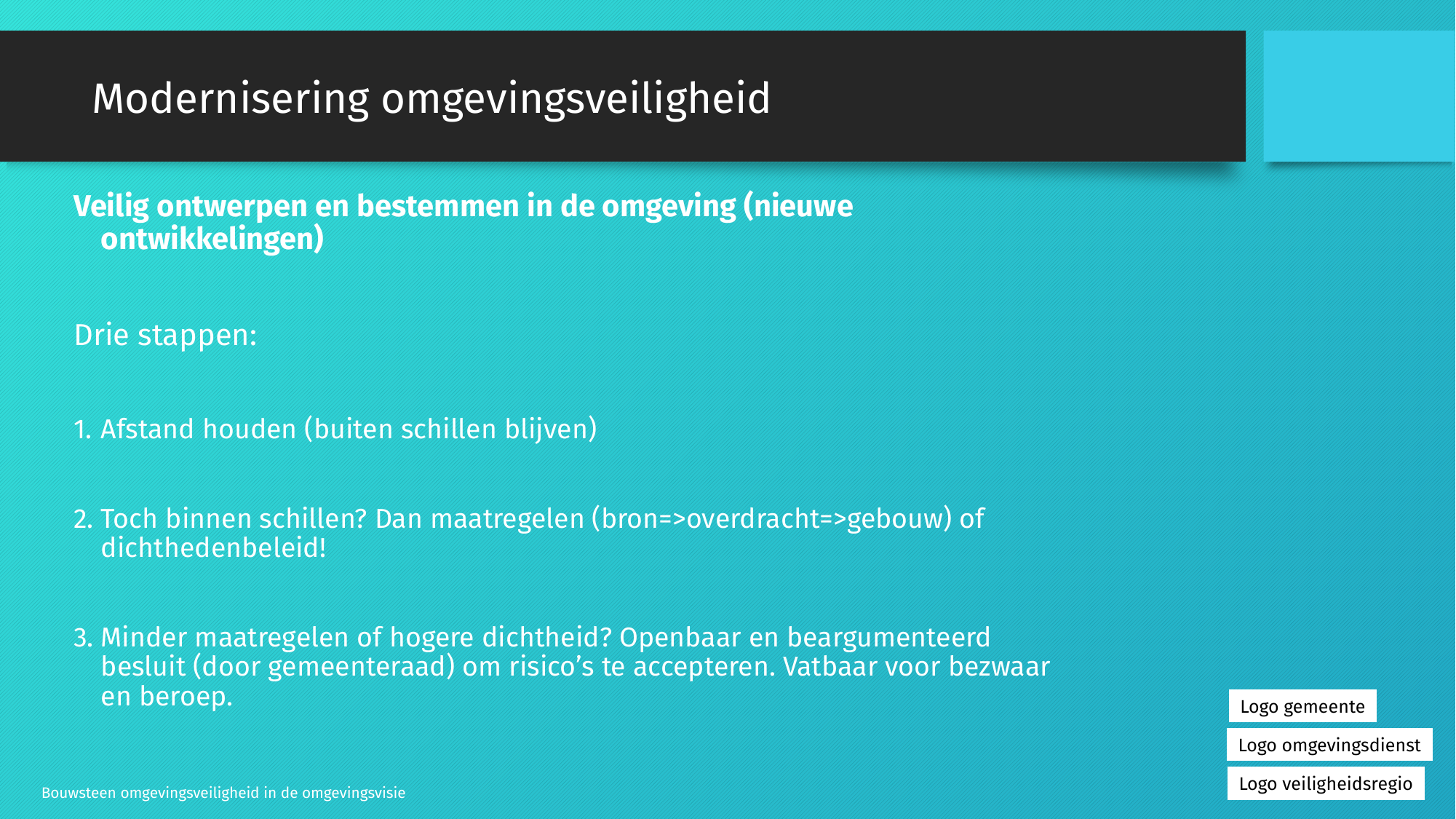

# Modernisering omgevingsveiligheid
Veilig ontwerpen en bestemmen in de omgeving (nieuwe ontwikkelingen)

Drie stappen:

Afstand houden (buiten schillen blijven)

Toch binnen schillen? Dan maatregelen (bron=>overdracht=>gebouw) of dichthedenbeleid!

Minder maatregelen of hogere dichtheid? Openbaar en beargumenteerd besluit (door gemeenteraad) om risico’s te accepteren. Vatbaar voor bezwaar en beroep.

Logo gemeente
Logo omgevingsdienst
Logo veiligheidsregio